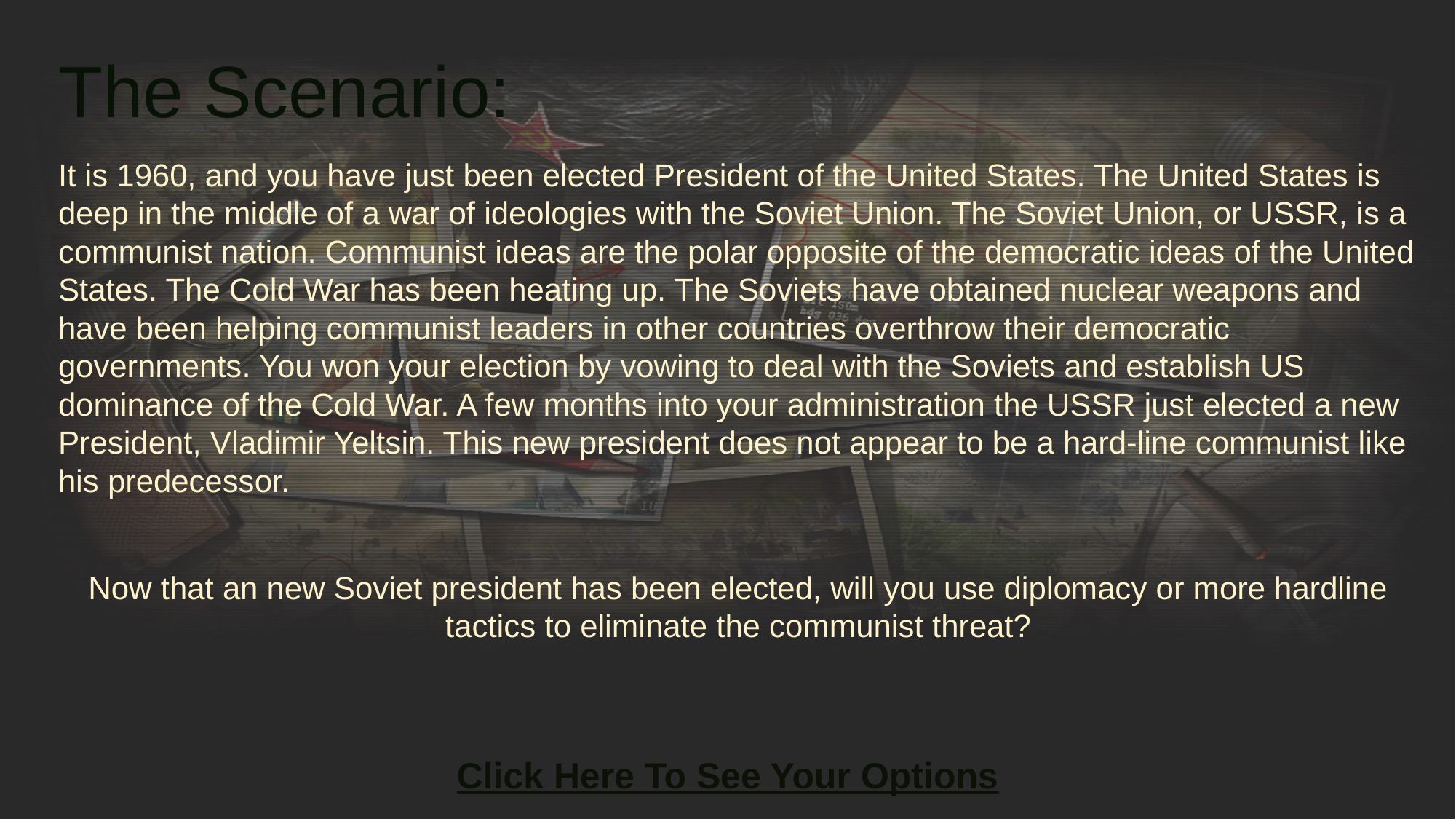

# The Scenario:
It is 1960, and you have just been elected President of the United States. The United States is deep in the middle of a war of ideologies with the Soviet Union. The Soviet Union, or USSR, is a communist nation. Communist ideas are the polar opposite of the democratic ideas of the United States. The Cold War has been heating up. The Soviets have obtained nuclear weapons and have been helping communist leaders in other countries overthrow their democratic governments. You won your election by vowing to deal with the Soviets and establish US dominance of the Cold War. A few months into your administration the USSR just elected a new President, Vladimir Yeltsin. This new president does not appear to be a hard-line communist like his predecessor.

Now that an new Soviet president has been elected, will you use diplomacy or more hardline tactics to eliminate the communist threat?
Click Here To See Your Options